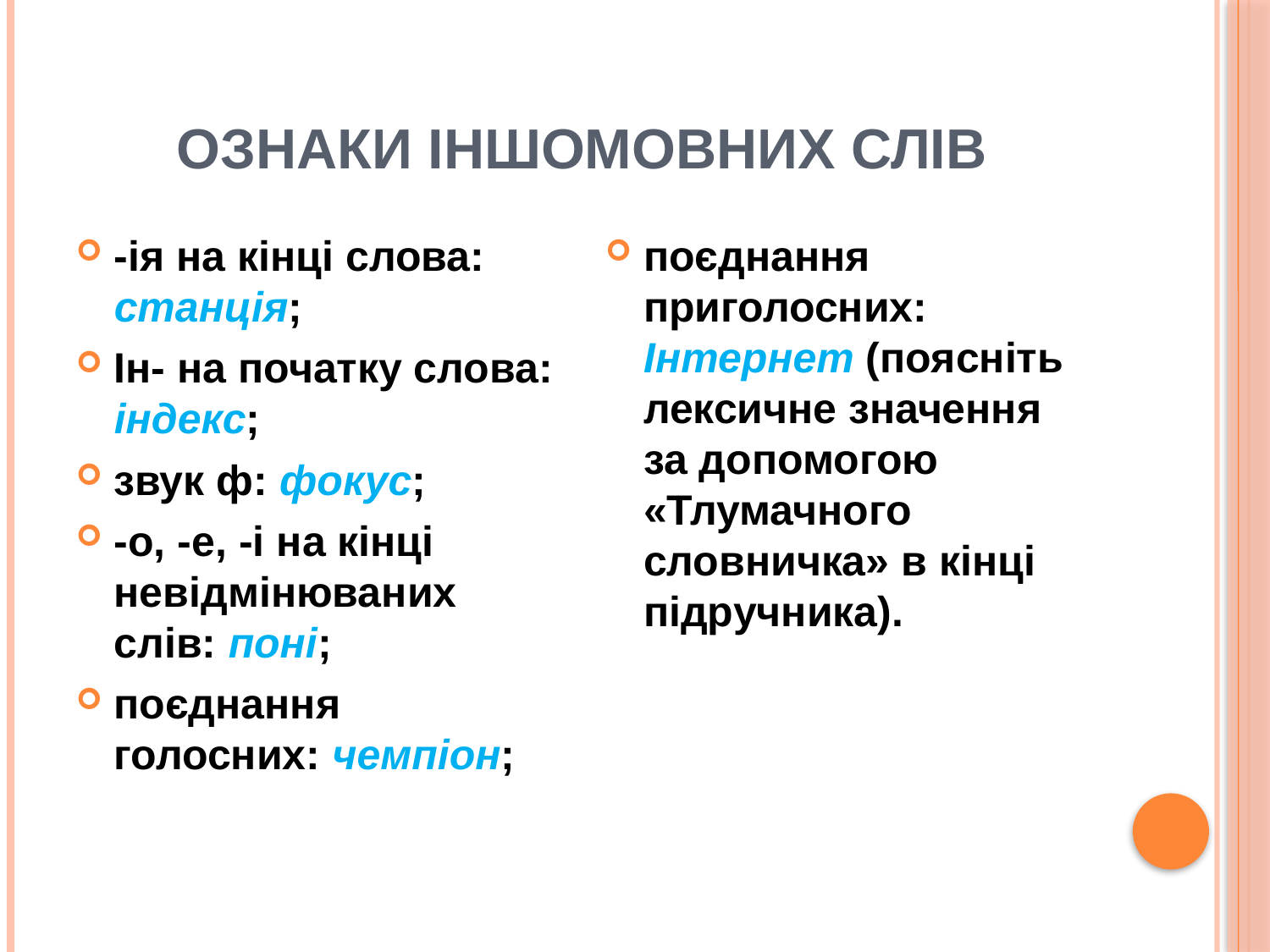

# Ознаки іншомовних слів
-ія на кінці слова: станція;
Ін- на початку слова: індекс;
звук ф: фокус;
-о, -е, -і на кінці невідмінюваних слів: поні;
поєднання голосних: чемпіон;

поєднання приголосних: Інтернет (поясніть лексичне значення за допомогою «Тлумачного словничка» в кінці підручника).